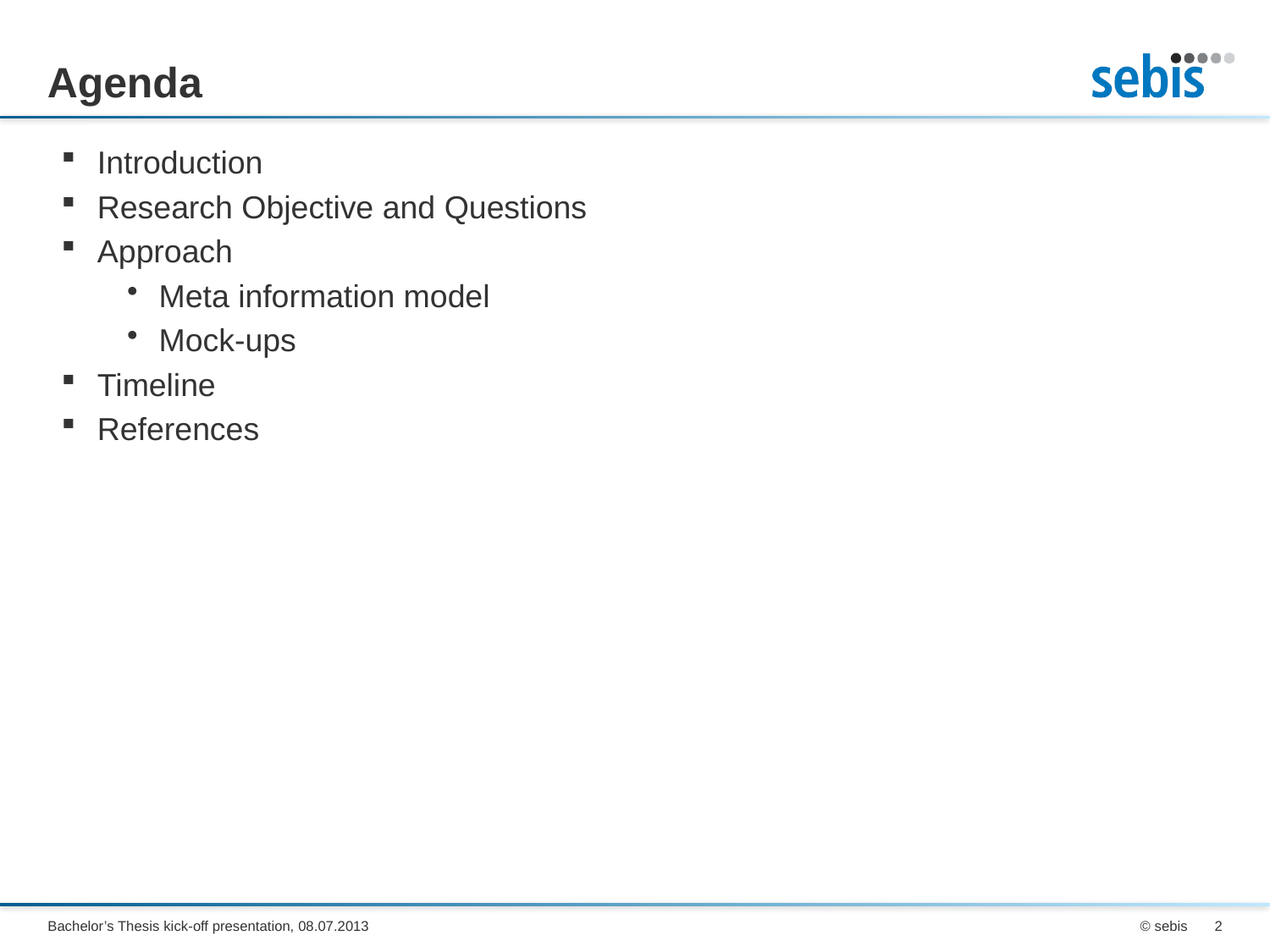

# Agenda
Introduction
Research Objective and Questions
Approach
Meta information model
Mock-ups
Timeline
References
Bachelor’s Thesis kick-off presentation, 08.07.2013
© sebis
2